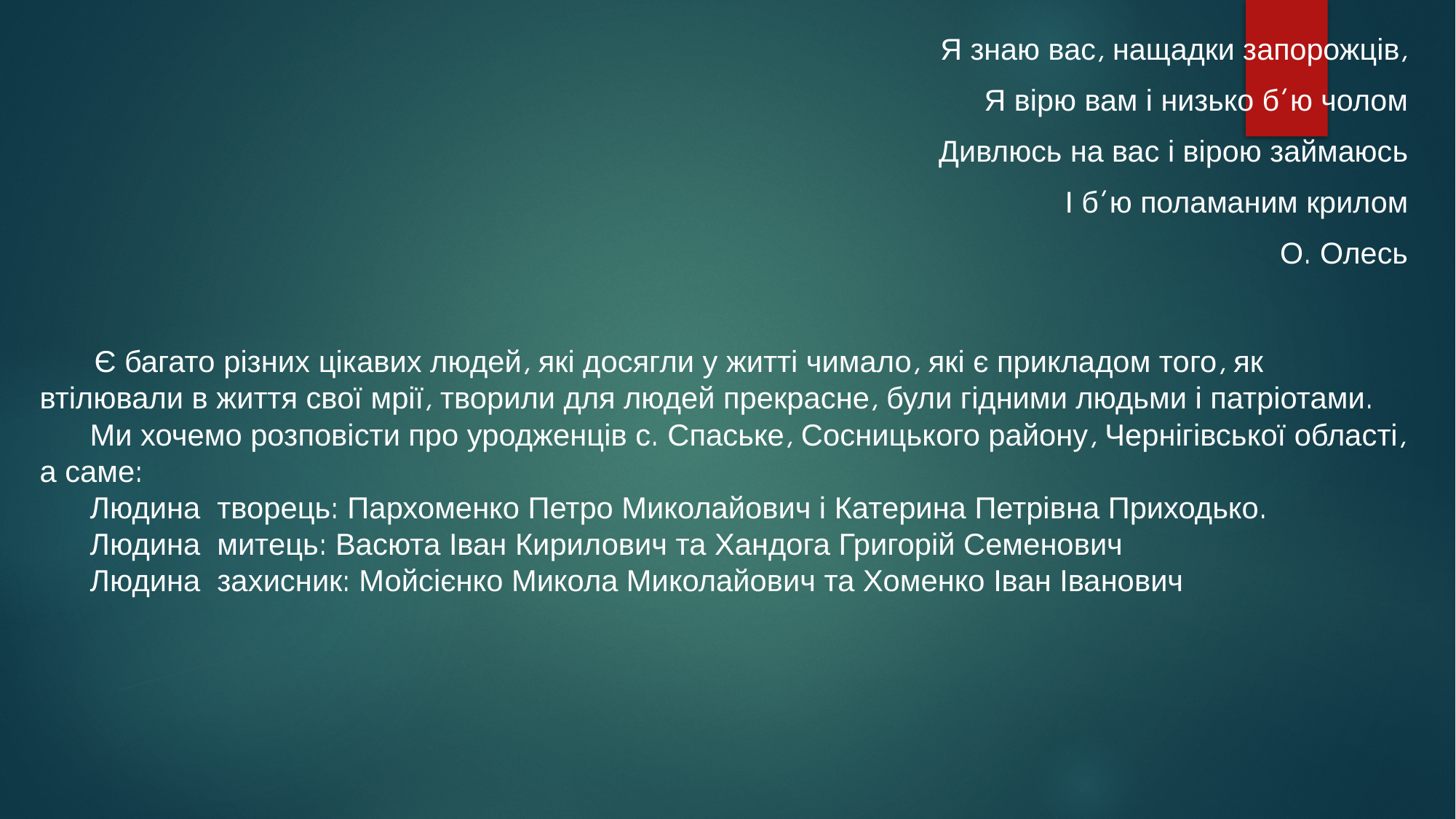

Я знаю вас, нащадки запорожців,
Я вірю вам і низько б’ю чолом
Дивлюсь на вас і вірою займаюсь
І б’ю поламаним крилом
О. Олесь
# Є багато різних цікавих людей, які досягли у житті чимало, які є прикладом того, як втілювали в життя свої мрії, творили для людей прекрасне, були гідними людьми і патріотами. Ми хочемо розповісти про уродженців с. Спаське, Сосницького району, Чернігівської області, а саме: Людина  творець: Пархоменко Петро Миколайович і Катерина Петрівна Приходько. Людина  митець: Васюта Іван Кирилович та Хандога Григорій Семенович Людина  захисник: Мойсієнко Микола Миколайович та Хоменко Іван Іванович